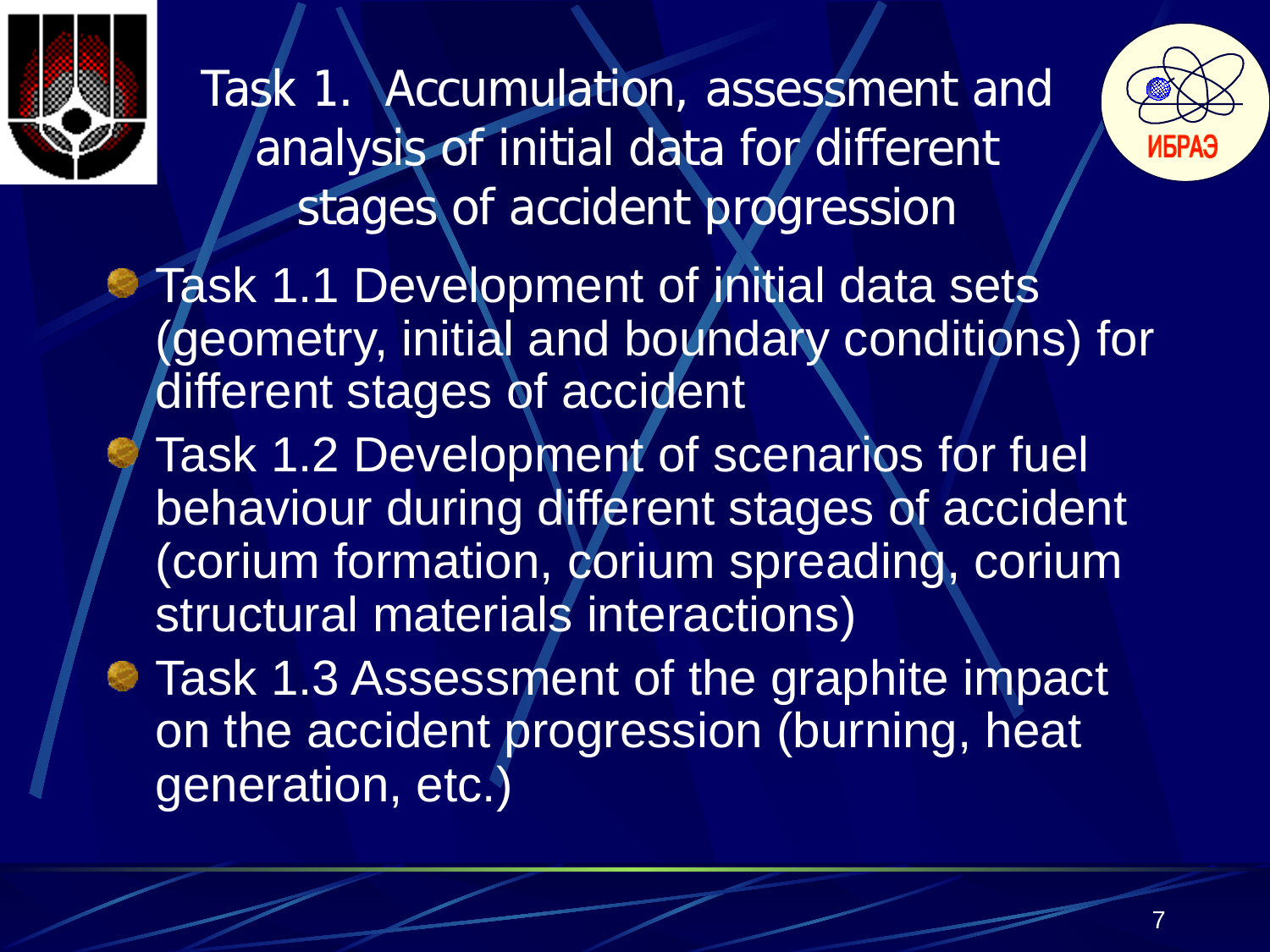

# Task 1.  Accumulation, assessment and analysis of initial data for different stages of accident progression
Task 1.1 Development of initial data sets (geometry, initial and boundary conditions) for different stages of accident
Task 1.2 Development of scenarios for fuel behaviour during different stages of accident (corium formation, corium spreading, corium structural materials interactions)
Task 1.3 Assessment of the graphite impact on the accident progression (burning, heat generation, etc.)
7